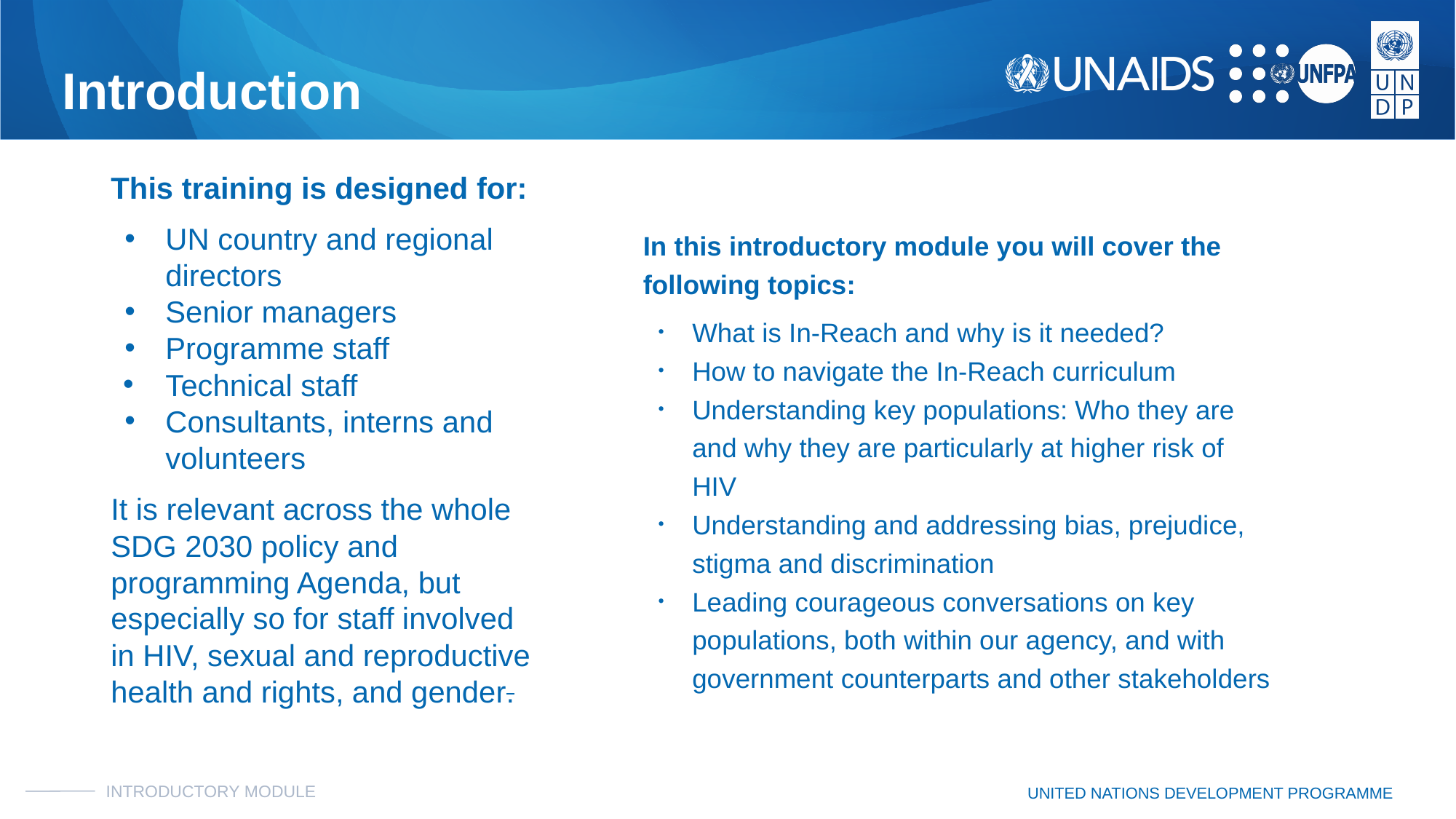

# Introduction
This training is designed for:
UN country and regional directors
Senior managers
Programme staff
Technical staff
Consultants, interns and volunteers
It is relevant across the whole SDG 2030 policy and programming Agenda, but especially so for staff involved in HIV, sexual and reproductive health and rights, and gender.
In this introductory module you will cover the following topics:
What is In-Reach and why is it needed?
How to navigate the In-Reach curriculum
Understanding key populations: Who they are and why they are particularly at higher risk of HIV
Understanding and addressing bias, prejudice, stigma and discrimination
Leading courageous conversations on key populations, both within our agency, and with government counterparts and other stakeholders
INTRODUCTORY MODULE